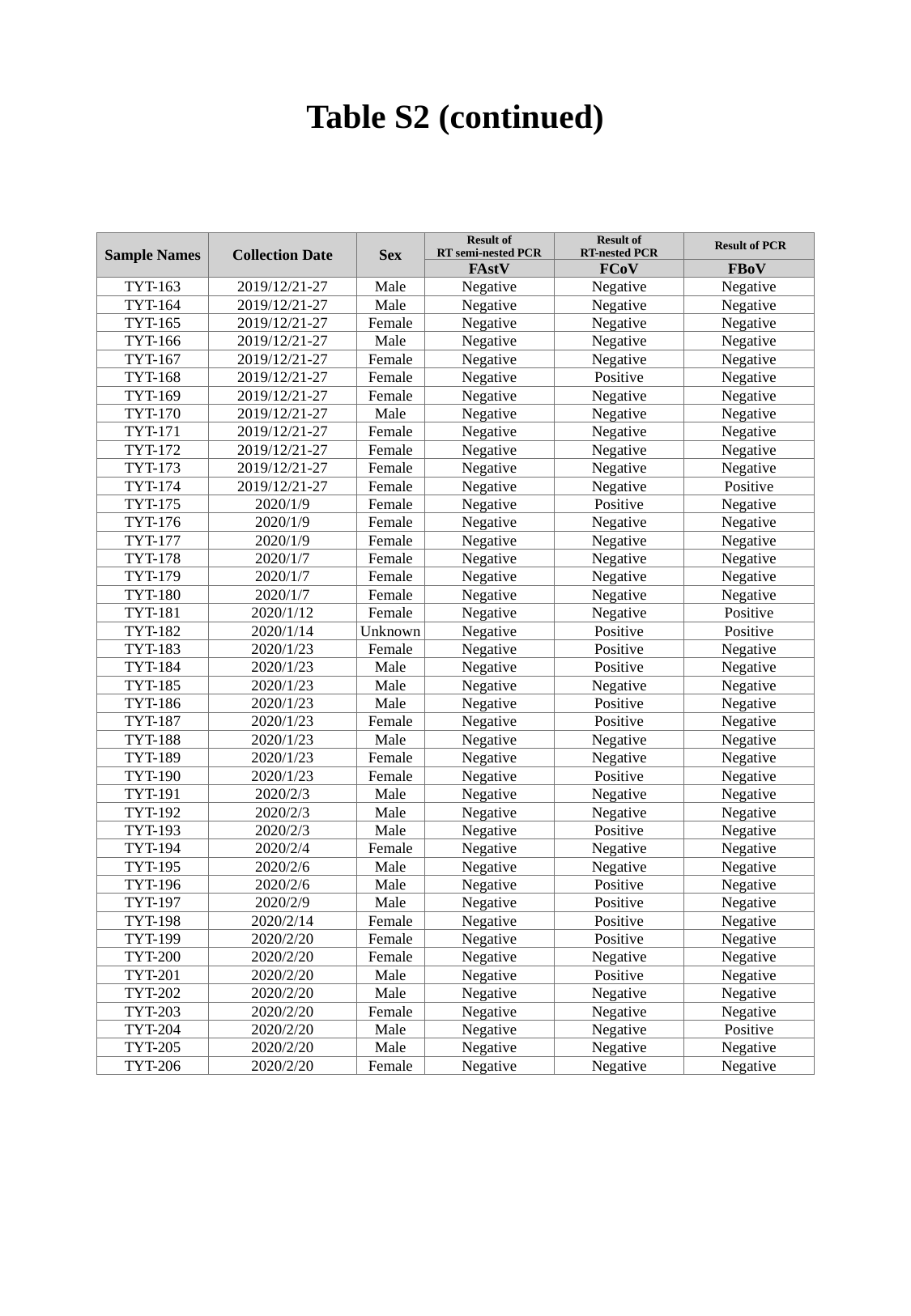

Table S2 (continued)
| Sample Names | Collection Date | Sex | Result of RT semi-nested PCR | Result of RT-nested PCR | Result of PCR |
| --- | --- | --- | --- | --- | --- |
|  |  |  | FAstV | FCoV | FBoV |
| TYT-163 | 2019/12/21-27 | Male | Negative | Negative | Negative |
| TYT-164 | 2019/12/21-27 | Male | Negative | Negative | Negative |
| TYT-165 | 2019/12/21-27 | Female | Negative | Negative | Negative |
| TYT-166 | 2019/12/21-27 | Male | Negative | Negative | Negative |
| TYT-167 | 2019/12/21-27 | Female | Negative | Negative | Negative |
| TYT-168 | 2019/12/21-27 | Female | Negative | Positive | Negative |
| TYT-169 | 2019/12/21-27 | Female | Negative | Negative | Negative |
| TYT-170 | 2019/12/21-27 | Male | Negative | Negative | Negative |
| TYT-171 | 2019/12/21-27 | Female | Negative | Negative | Negative |
| TYT-172 | 2019/12/21-27 | Female | Negative | Negative | Negative |
| TYT-173 | 2019/12/21-27 | Female | Negative | Negative | Negative |
| TYT-174 | 2019/12/21-27 | Female | Negative | Negative | Positive |
| TYT-175 | 2020/1/9 | Female | Negative | Positive | Negative |
| TYT-176 | 2020/1/9 | Female | Negative | Negative | Negative |
| TYT-177 | 2020/1/9 | Female | Negative | Negative | Negative |
| TYT-178 | 2020/1/7 | Female | Negative | Negative | Negative |
| TYT-179 | 2020/1/7 | Female | Negative | Negative | Negative |
| TYT-180 | 2020/1/7 | Female | Negative | Negative | Negative |
| TYT-181 | 2020/1/12 | Female | Negative | Negative | Positive |
| TYT-182 | 2020/1/14 | Unknown | Negative | Positive | Positive |
| TYT-183 | 2020/1/23 | Female | Negative | Positive | Negative |
| TYT-184 | 2020/1/23 | Male | Negative | Positive | Negative |
| TYT-185 | 2020/1/23 | Male | Negative | Negative | Negative |
| TYT-186 | 2020/1/23 | Male | Negative | Positive | Negative |
| TYT-187 | 2020/1/23 | Female | Negative | Positive | Negative |
| TYT-188 | 2020/1/23 | Male | Negative | Negative | Negative |
| TYT-189 | 2020/1/23 | Female | Negative | Negative | Negative |
| TYT-190 | 2020/1/23 | Female | Negative | Positive | Negative |
| TYT-191 | 2020/2/3 | Male | Negative | Negative | Negative |
| TYT-192 | 2020/2/3 | Male | Negative | Negative | Negative |
| TYT-193 | 2020/2/3 | Male | Negative | Positive | Negative |
| TYT-194 | 2020/2/4 | Female | Negative | Negative | Negative |
| TYT-195 | 2020/2/6 | Male | Negative | Negative | Negative |
| TYT-196 | 2020/2/6 | Male | Negative | Positive | Negative |
| TYT-197 | 2020/2/9 | Male | Negative | Positive | Negative |
| TYT-198 | 2020/2/14 | Female | Negative | Positive | Negative |
| TYT-199 | 2020/2/20 | Female | Negative | Positive | Negative |
| TYT-200 | 2020/2/20 | Female | Negative | Negative | Negative |
| TYT-201 | 2020/2/20 | Male | Negative | Positive | Negative |
| TYT-202 | 2020/2/20 | Male | Negative | Negative | Negative |
| TYT-203 | 2020/2/20 | Female | Negative | Negative | Negative |
| TYT-204 | 2020/2/20 | Male | Negative | Negative | Positive |
| TYT-205 | 2020/2/20 | Male | Negative | Negative | Negative |
| TYT-206 | 2020/2/20 | Female | Negative | Negative | Negative |